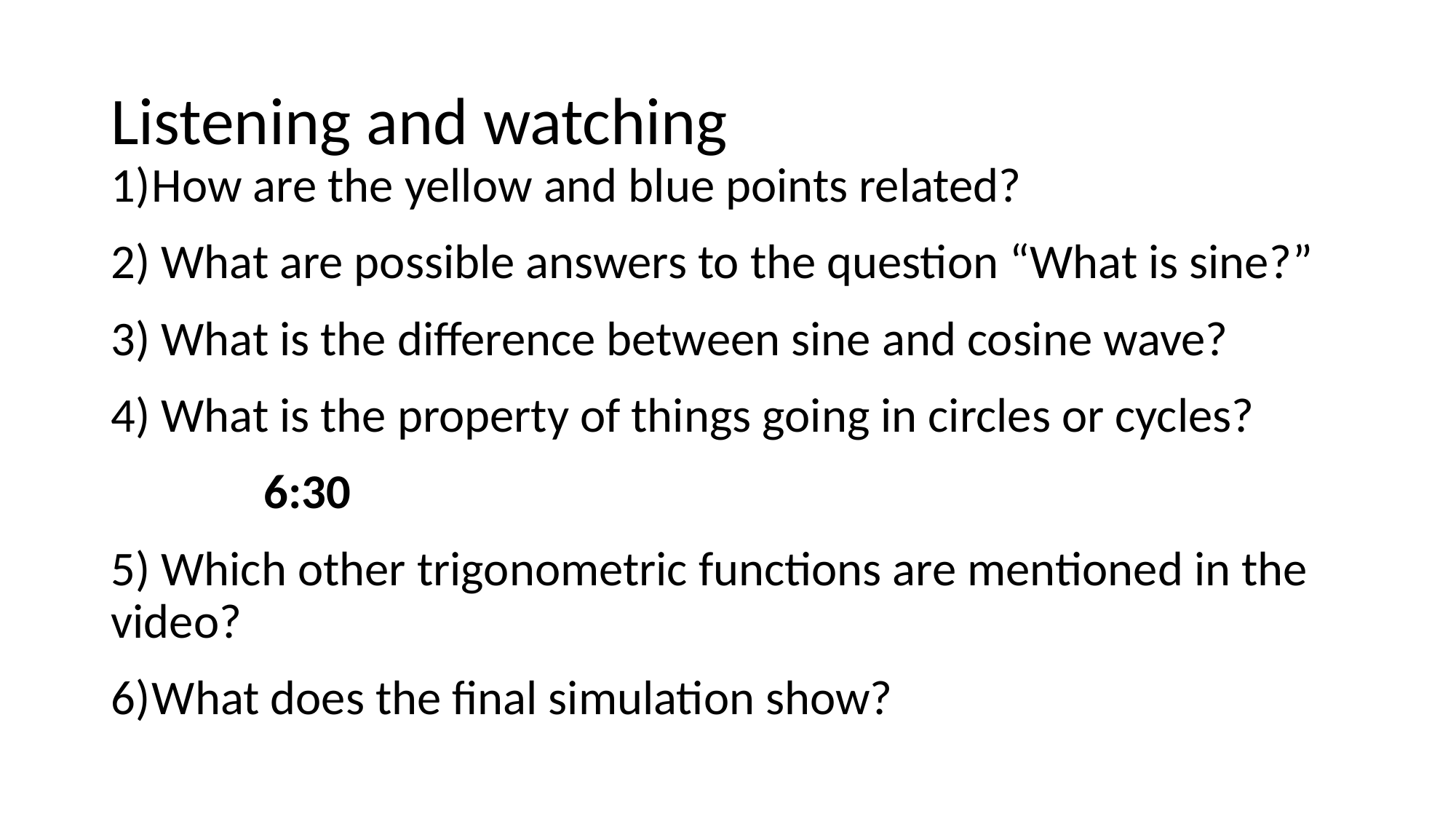

# Listening and watching
How are the yellow and blue points related?
2) What are possible answers to the question “What is sine?”
3) What is the difference between sine and cosine wave?
4) What is the property of things going in circles or cycles?
              6:30
5) Which other trigonometric functions are mentioned in the video?
What does the final simulation show?